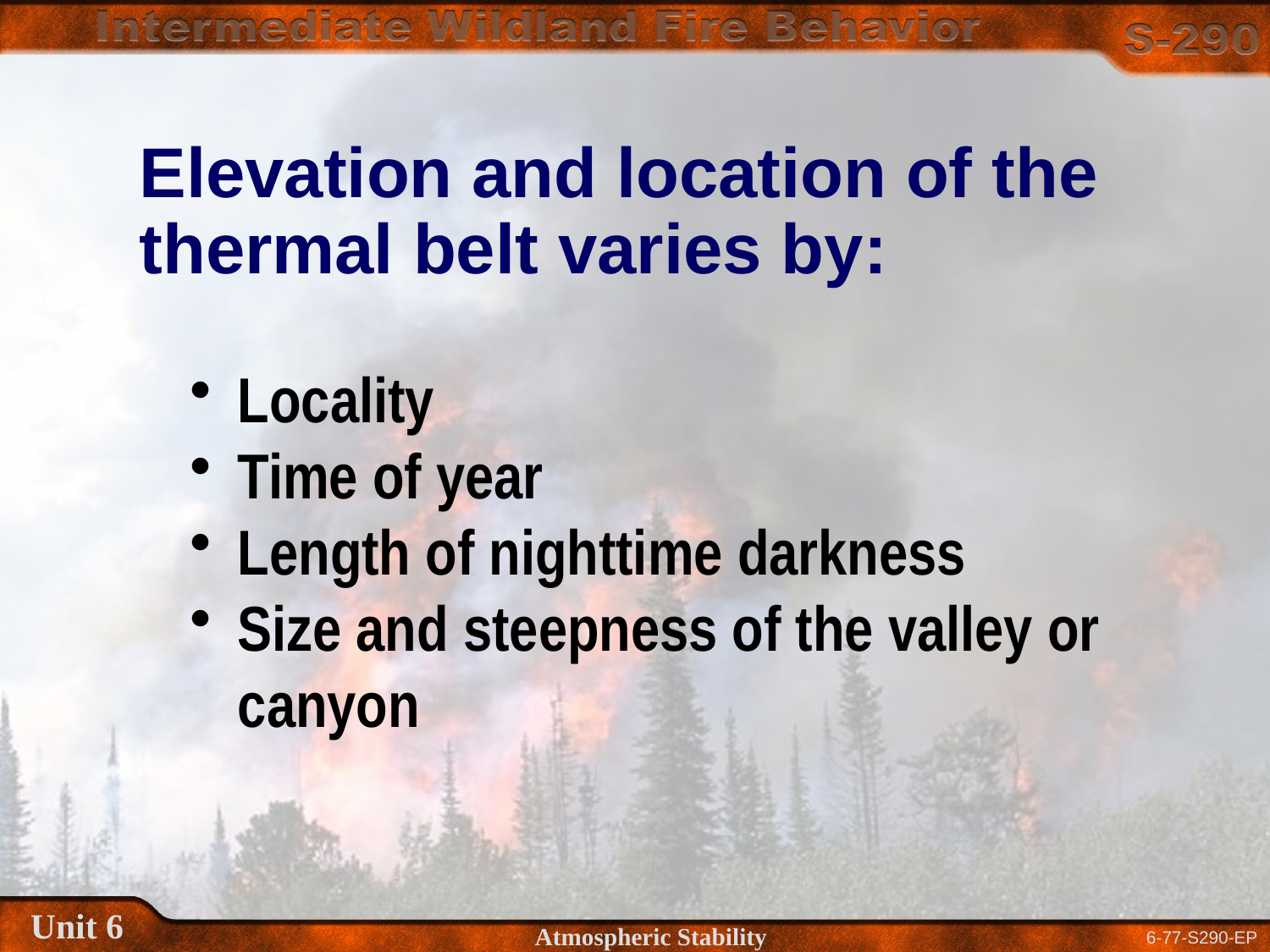

Elevation and location of the thermal belt varies by:
Locality
Time of year
Length of nighttime darkness
Size and steepness of the valley or canyon